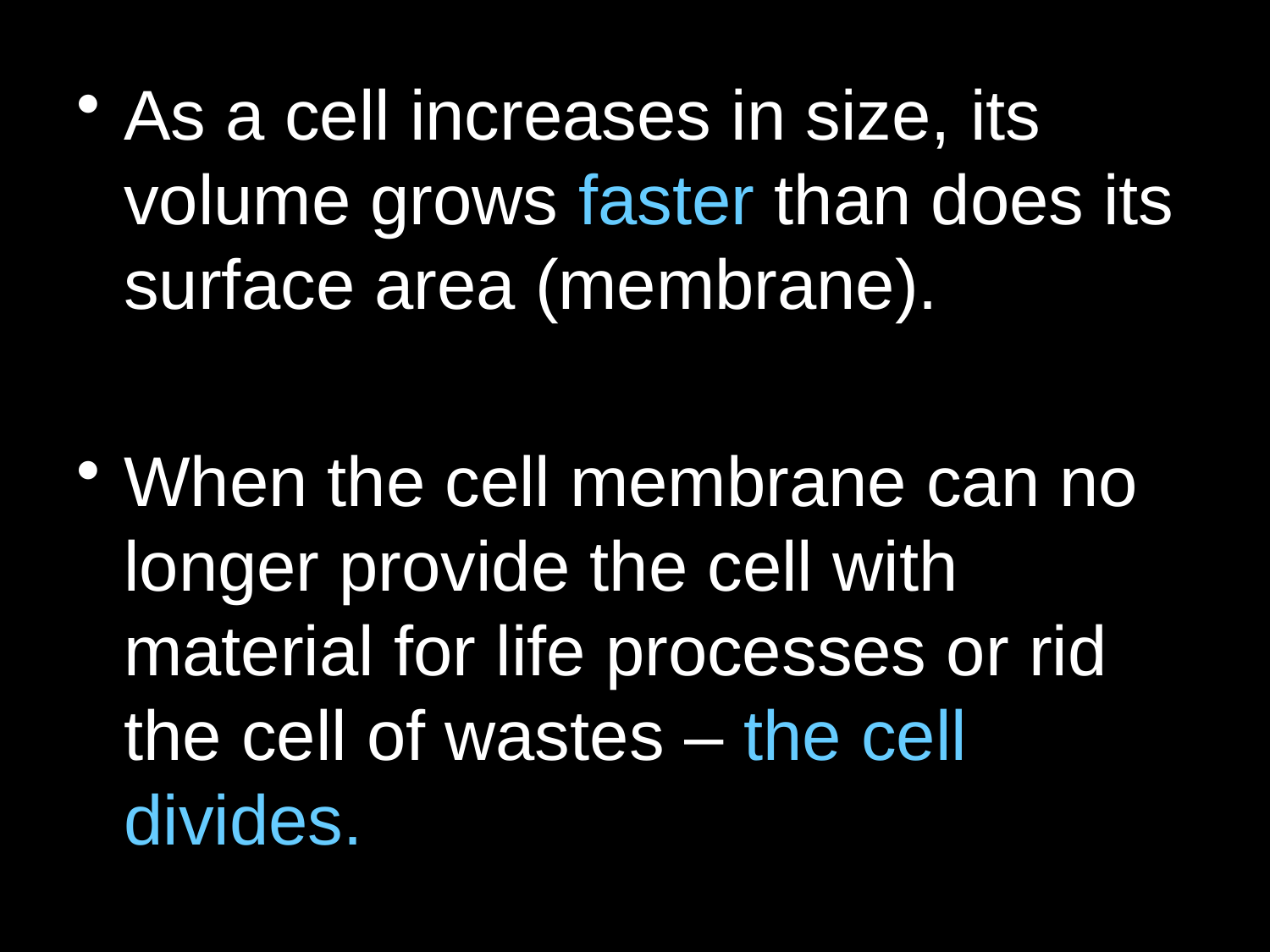

As a cell increases in size, its volume grows faster than does its surface area (membrane).

When the cell membrane can no longer provide the cell with material for life processes or rid the cell of wastes – the cell divides.